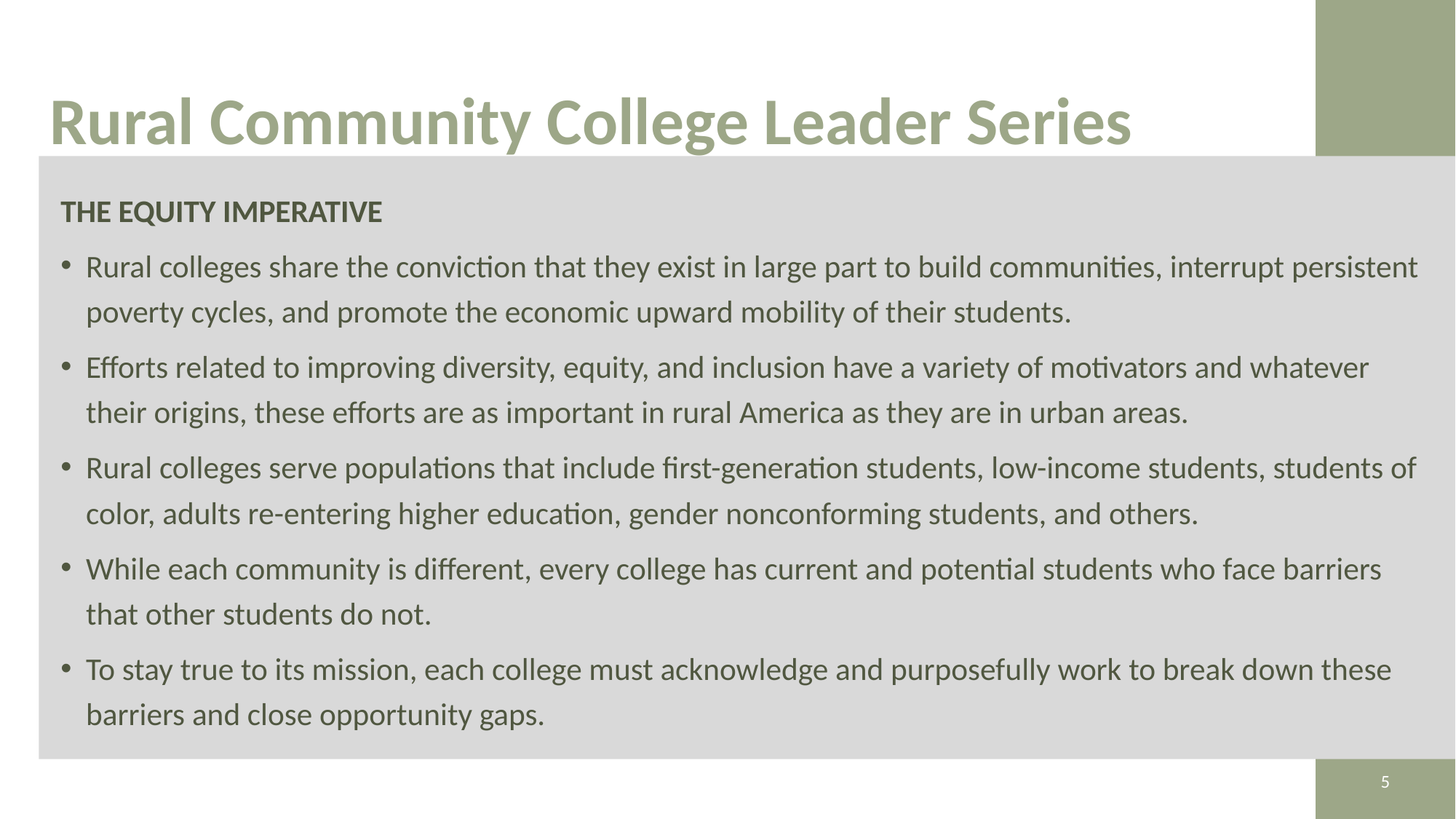

# Rural Community College Leader Series
THE EQUITY IMPERATIVE
Rural colleges share the conviction that they exist in large part to build communities, interrupt persistent poverty cycles, and promote the economic upward mobility of their students.
Efforts related to improving diversity, equity, and inclusion have a variety of motivators and whatever their origins, these efforts are as important in rural America as they are in urban areas.
Rural colleges serve populations that include first-generation students, low-income students, students of color, adults re-entering higher education, gender nonconforming students, and others.
While each community is different, every college has current and potential students who face barriers that other students do not.
To stay true to its mission, each college must acknowledge and purposefully work to break down these barriers and close opportunity gaps.
5